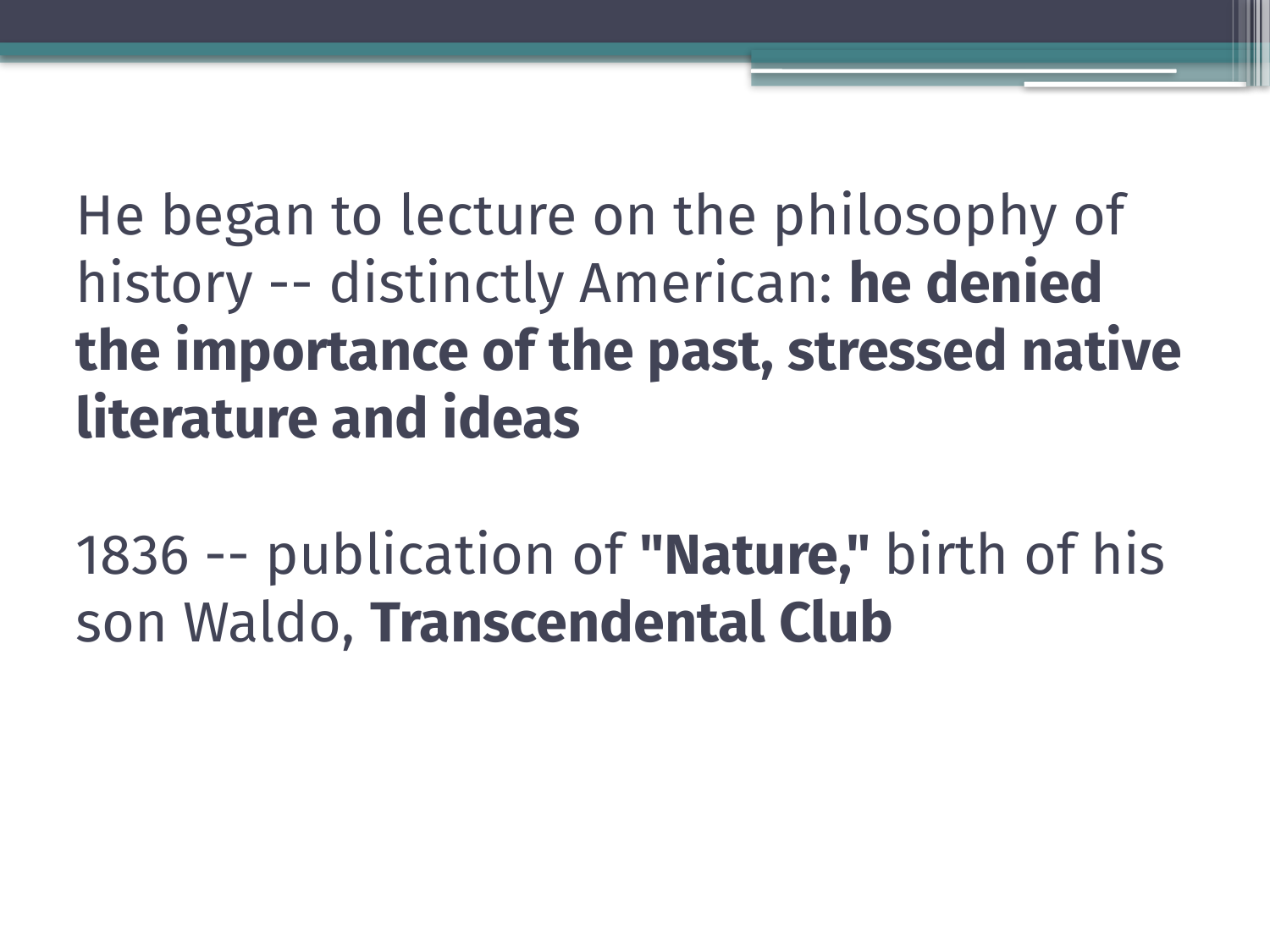

# He began to lecture on the philosophy of history -- distinctly American: he denied the importance of the past, stressed native literature and ideas   1836 -- publication of "Nature," birth of his son Waldo, Transcendental Club